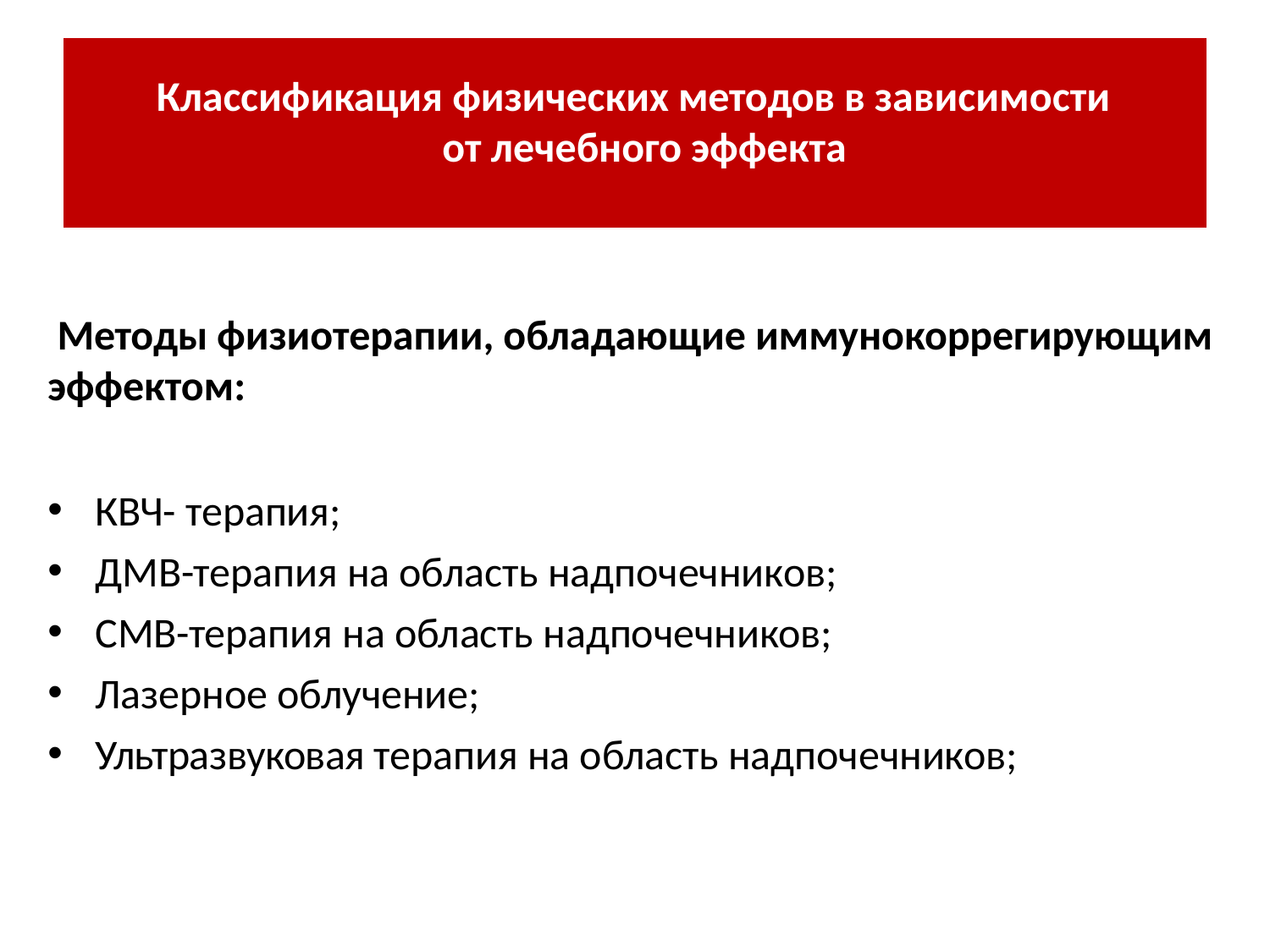

# Классификация физических методов в зависимости  от лечебного эффекта
Методы физиотерапии, обладающие иммунокоррегирующим  эффектом:

КВЧ- терапия;
ДМВ-терапия на область надпочечников;
СМВ-терапия на область надпочечников;
Лазерное облучение;
Ультразвуковая терапия на область надпочечников;